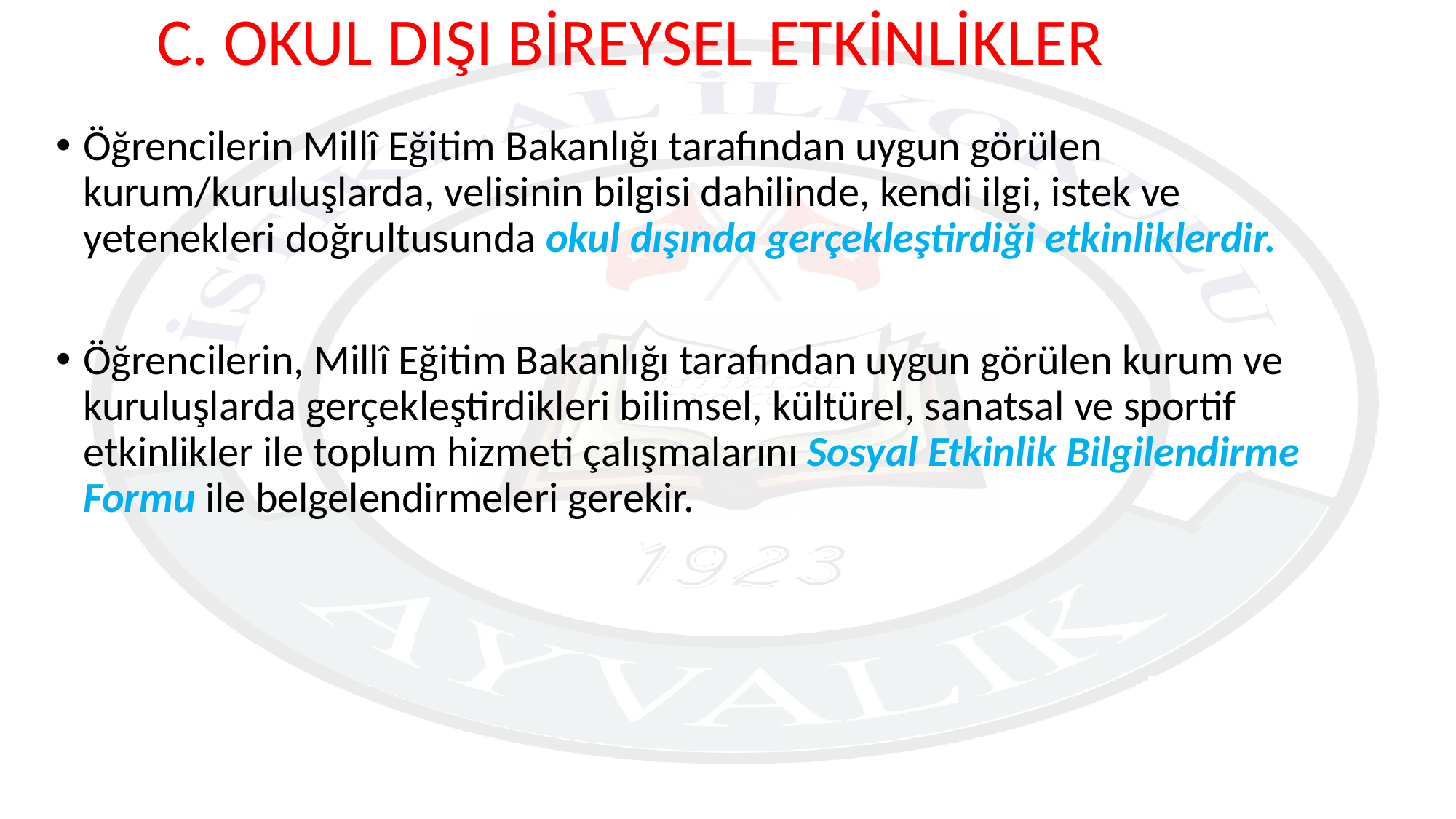

# C. OKUL DIŞI BİREYSEL ETKİNLİKLER
Öğrencilerin Millî Eğitim Bakanlığı tarafından uygun görülen kurum/kuruluşlarda, velisinin bilgisi dahilinde, kendi ilgi, istek ve yetenekleri doğrultusunda okul dışında gerçekleştirdiği etkinliklerdir.

Öğrencilerin, Millî Eğitim Bakanlığı tarafından uygun görülen kurum ve kuruluşlarda gerçekleştirdikleri bilimsel, kültürel, sanatsal ve sportif etkinlikler ile toplum hizmeti çalışmalarını Sosyal Etkinlik Bilgilendirme Formu ile belgelendirmeleri gerekir.